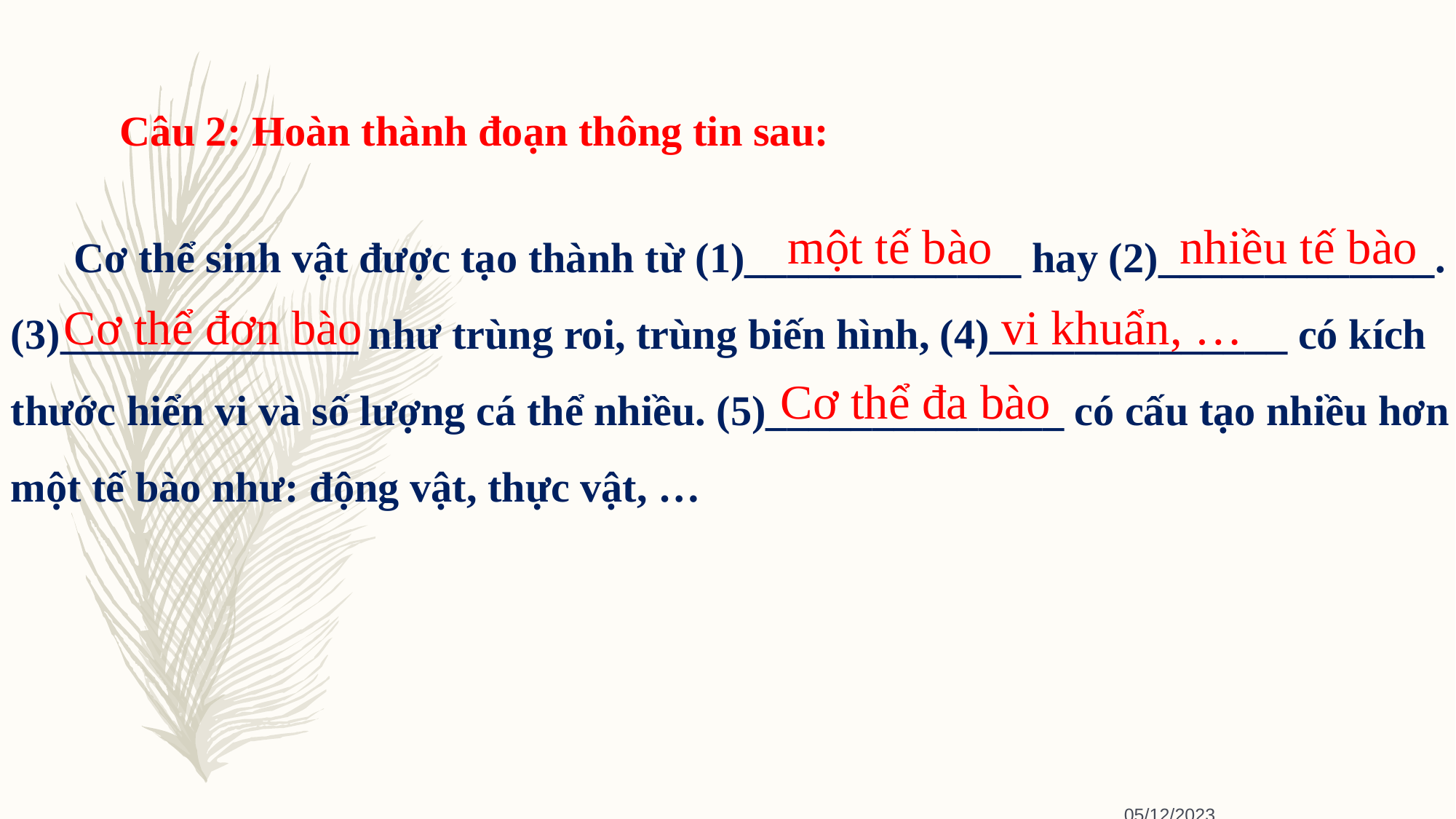

Câu 2: Hoàn thành đoạn thông tin sau:

      Cơ thể sinh vật được tạo thành từ (1)_____________ hay (2)_____________.
(3)______________ như trùng roi, trùng biến hình, (4)______________ có kích thước hiển vi và số lượng cá thể nhiều. (5)______________ có cấu tạo nhiều hơn một tế bào như: động vật, thực vật, …
nhiều tế bào
một tế bào
vi khuẩn, …
Cơ thể đơn bào
Cơ thể đa bào
05/12/2023